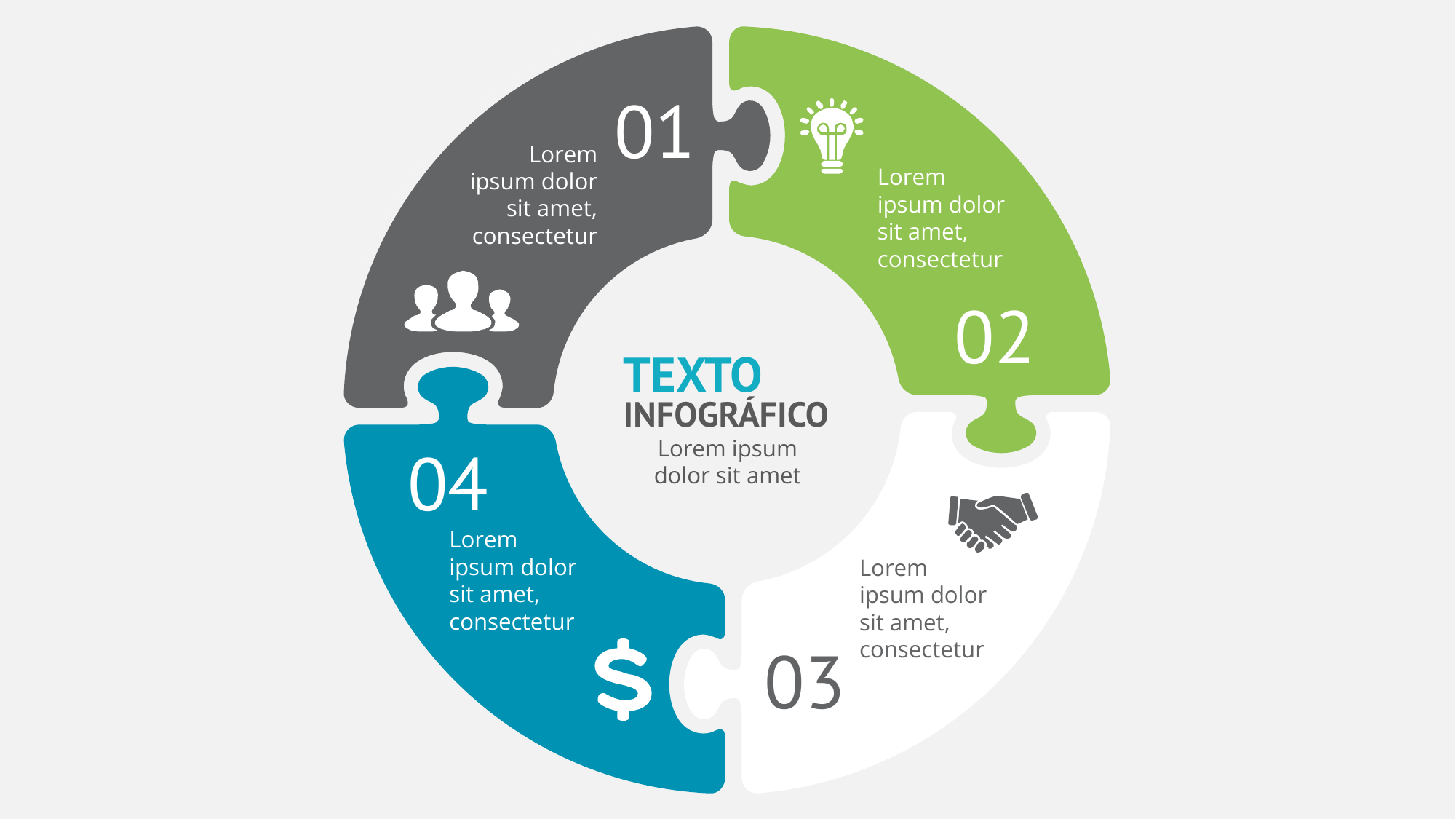

01

Lorem ipsum dolor sit amet, consectetur
Lorem ipsum dolor sit amet, consectetur

02
TEXTO

INFOGRÁFICO

Lorem ipsum dolor sit amet
04

Lorem ipsum dolor sit amet, consectetur
Lorem ipsum dolor sit amet, consectetur
03